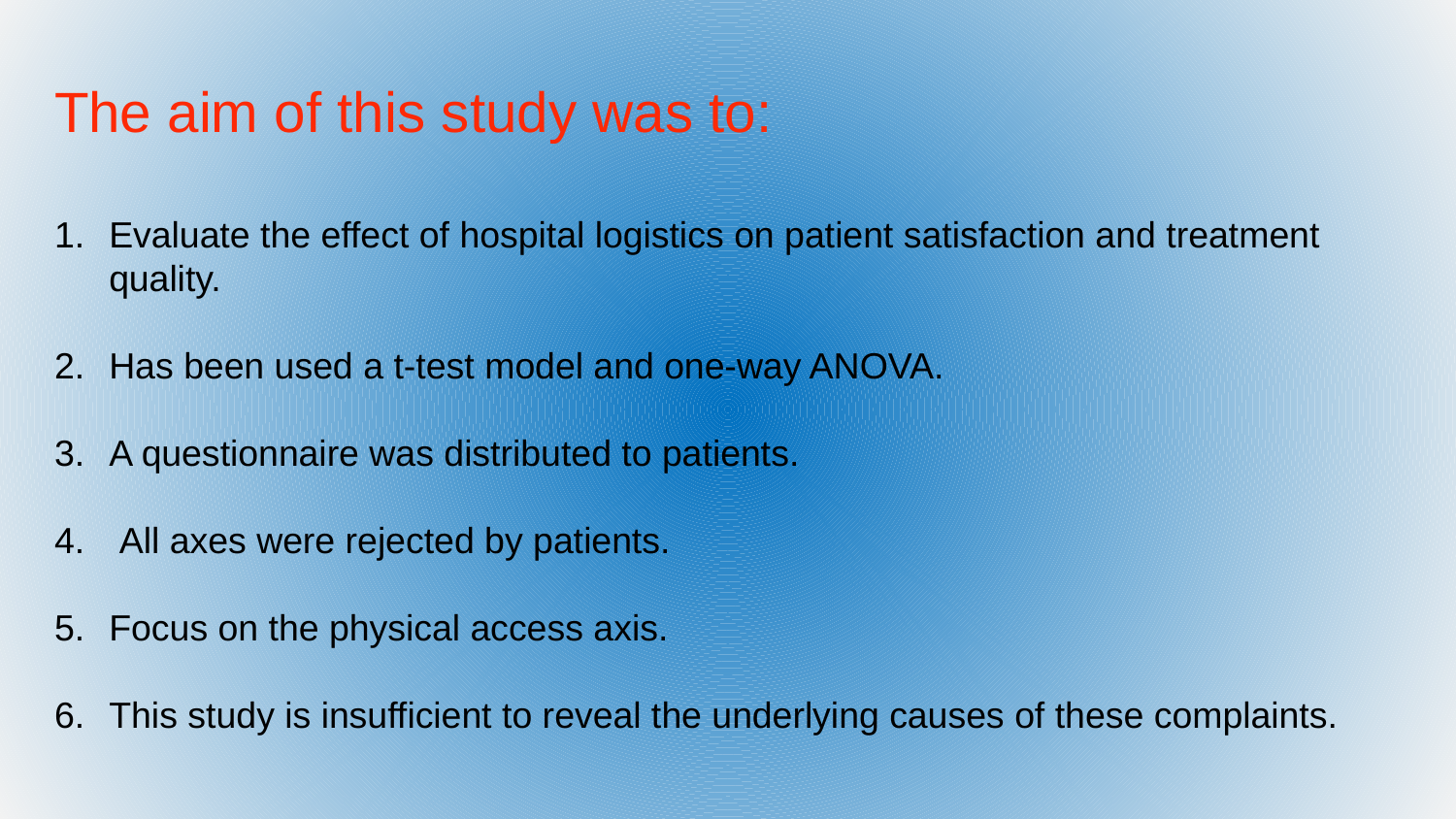

The aim of this study was to:

Evaluate the effect of hospital logistics on patient satisfaction and treatment  quality.

Has been used a t-test model and one-way ANOVA.

A questionnaire was distributed to patients.

 All axes were rejected by patients.

Focus on the physical access axis.

This study is insufficient to reveal the underlying causes of these complaints.